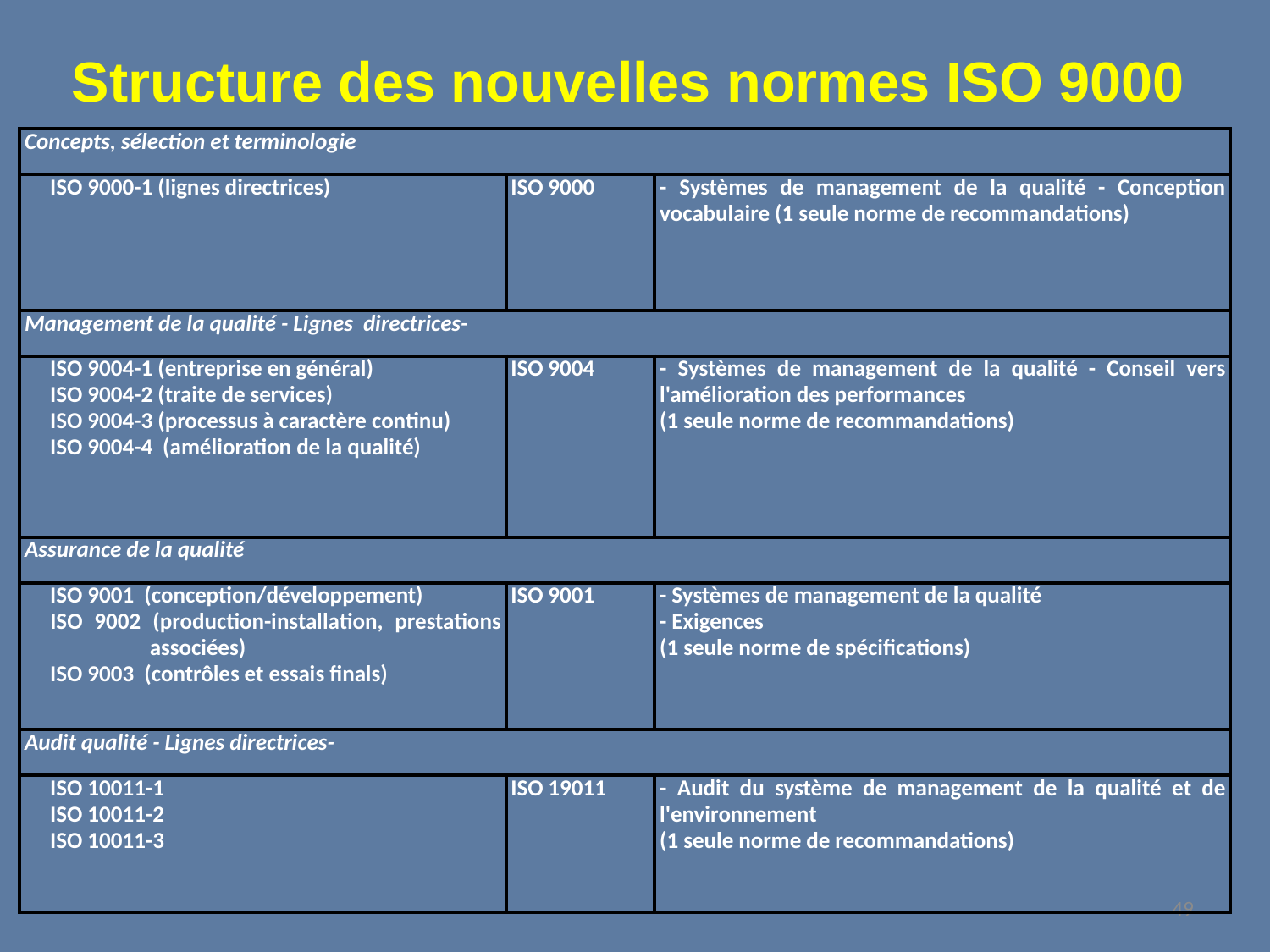

Structure des nouvelles normes ISO 9000
| Concepts, sélection et terminologie |  |  |
| --- | --- | --- |
| ISO 9000-1 (lignes directrices) | ISO 9000 | - Systèmes de management de la qualité - Conception vocabulaire (1 seule norme de recommandations) |
| Management de la qualité - Lignes directrices- |  |  |
| ISO 9004-1 (entreprise en général) ISO 9004-2 (traite de services) ISO 9004-3 (processus à caractère continu) ISO 9004-4 (amélioration de la qualité) | ISO 9004 | - Systèmes de management de la qualité - Conseil vers l'amélioration des performances (1 seule norme de recommandations) |
| Assurance de la qualité |  |  |
| ISO 9001 (conception/développement) ISO 9002 (production-installation, prestations associées) ISO 9003 (contrôles et essais finals) | ISO 9001 | - Systèmes de management de la qualité - Exigences (1 seule norme de spécifications) |
| Audit qualité - Lignes directrices- |  |  |
| ISO 10011-1 ISO 10011-2 ISO 10011-3 | ISO 19011 | - Audit du système de management de la qualité et de l'environnement (1 seule norme de recommandations) |
49